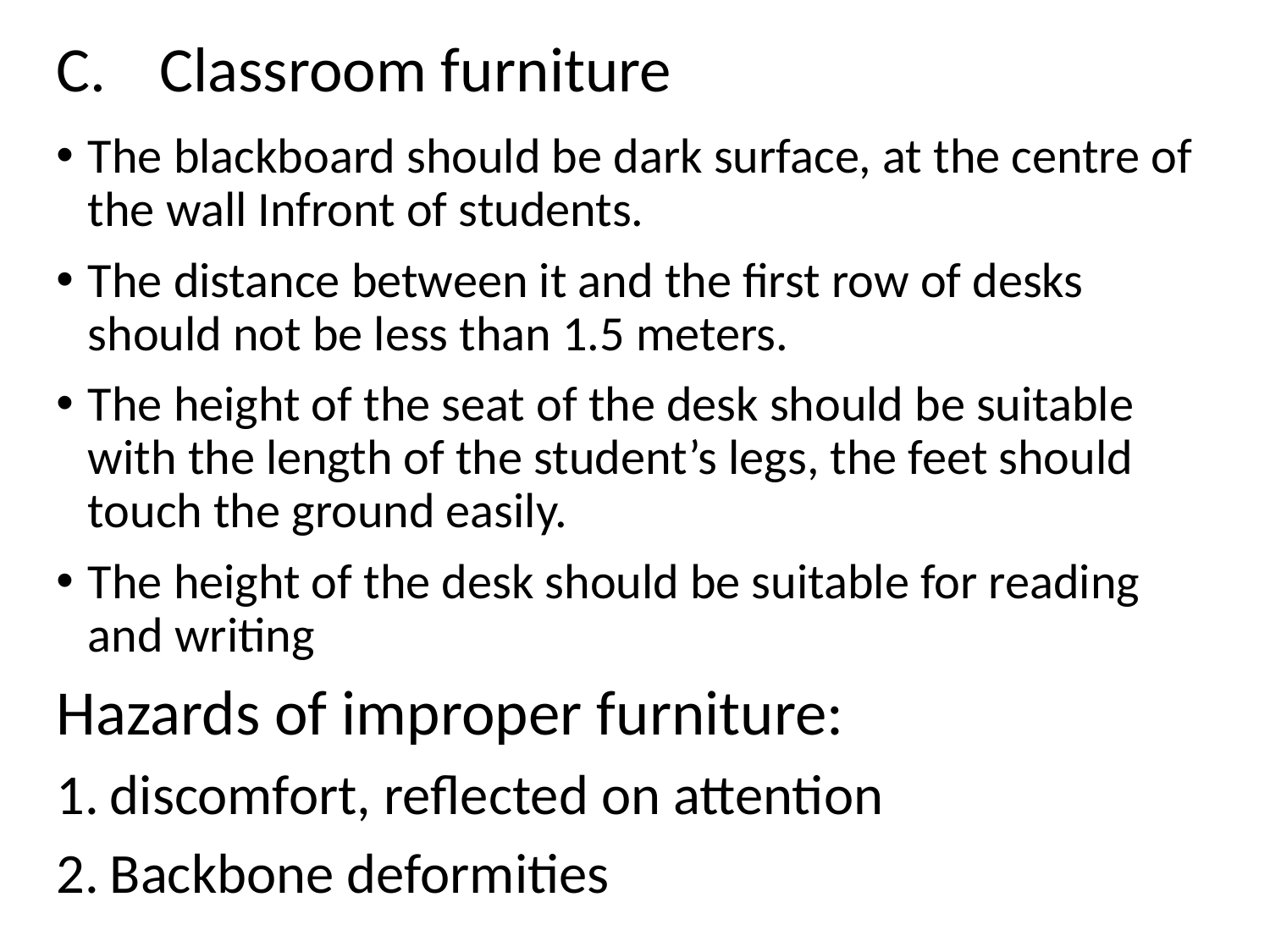

# Classroom furniture
The blackboard should be dark surface, at the centre of the wall Infront of students.
The distance between it and the first row of desks should not be less than 1.5 meters.
The height of the seat of the desk should be suitable with the length of the student’s legs, the feet should touch the ground easily.
The height of the desk should be suitable for reading and writing
Hazards of improper furniture:
discomfort, reflected on attention
Backbone deformities